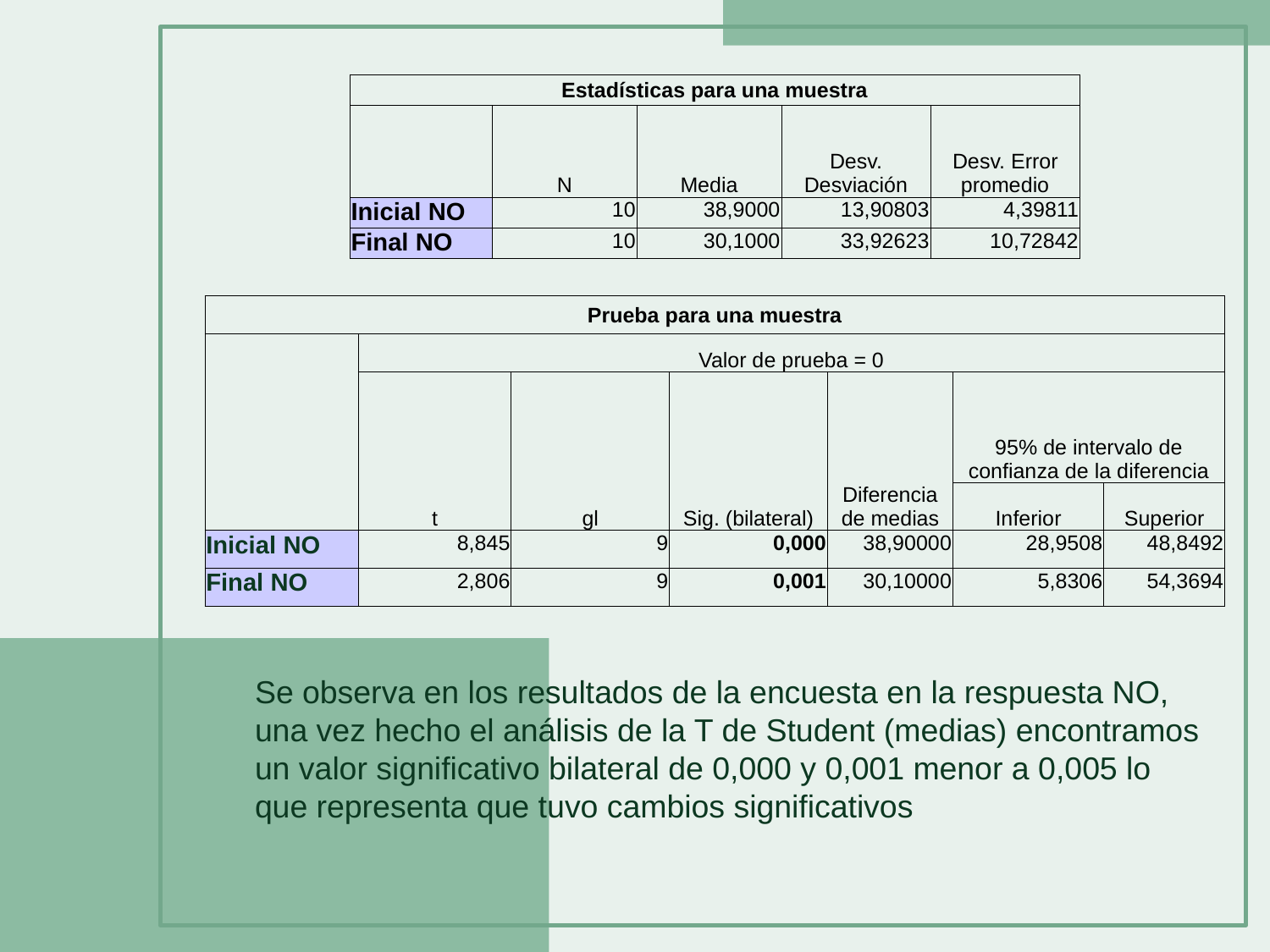

| Estadísticas para una muestra |  |  |  |  |
| --- | --- | --- | --- | --- |
|  | N | Media | Desv. Desviación | Desv. Error promedio |
| Inicial NO | 10 | 38,9000 | 13,90803 | 4,39811 |
| Final NO | 10 | 30,1000 | 33,92623 | 10,72842 |
| Prueba para una muestra |  |  |  |  |  |  |
| --- | --- | --- | --- | --- | --- | --- |
|  | Valor de prueba = 0 |  |  |  |  |  |
|  | t | gl | Sig. (bilateral) | Diferencia de medias | 95% de intervalo de confianza de la diferencia |  |
|  |  |  |  |  | Inferior | Superior |
| Inicial NO | 8,845 | 9 | 0,000 | 38,90000 | 28,9508 | 48,8492 |
| Final NO | 2,806 | 9 | 0,001 | 30,10000 | 5,8306 | 54,3694 |
Se observa en los resultados de la encuesta en la respuesta NO, una vez hecho el análisis de la T de Student (medias) encontramos un valor significativo bilateral de 0,000 y 0,001 menor a 0,005 lo que representa que tuvo cambios significativos